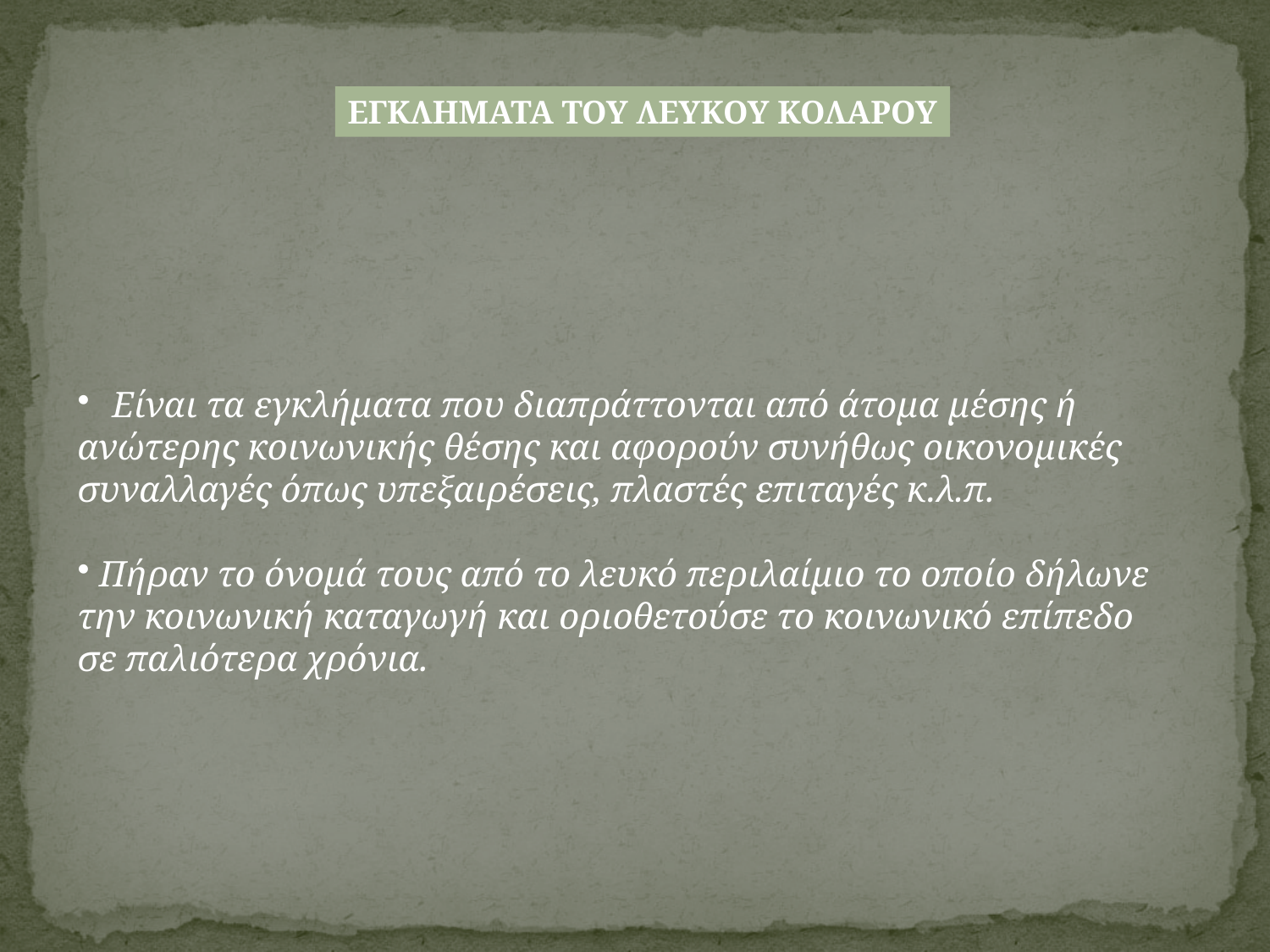

ΕΓΚΛΗΜΑΤΑ ΤΟΥ ΛΕΥΚΟΥ ΚΟΛΑΡΟΥ
  Είναι τα εγκλήματα που διαπράττονται από άτομα μέσης ή ανώτερης κοινωνικής θέσης και αφορούν συνήθως οικονομικές συναλλαγές όπως υπεξαιρέσεις, πλαστές επιταγές κ.λ.π.

 Πήραν το όνομά τους από το λευκό περιλαίμιο το οποίο δήλωνε την κοινωνική καταγωγή και οριοθετούσε το κοινωνικό επίπεδο σε παλιότερα χρόνια.